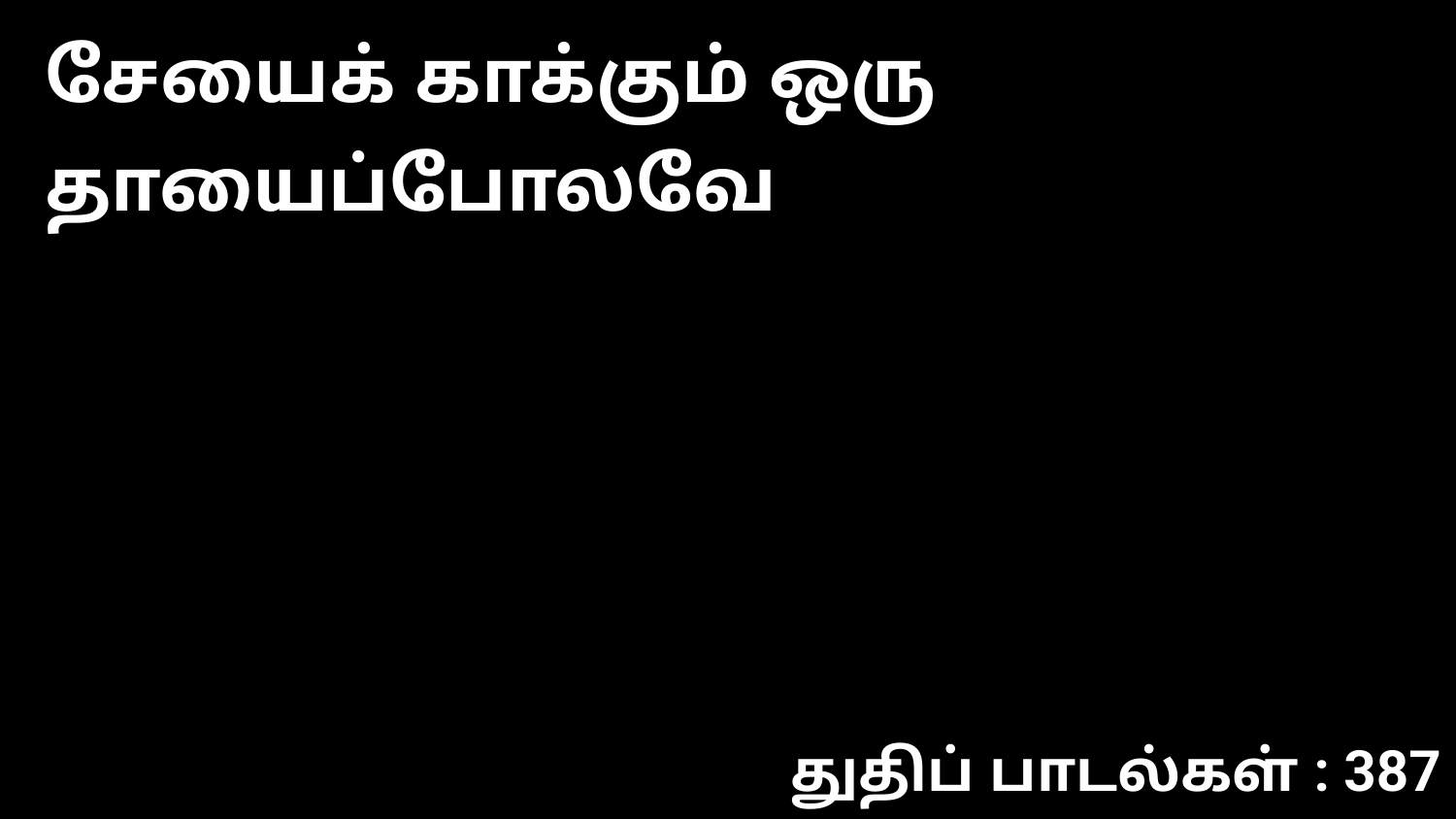

சேயைக் காக்கும் ஒரு தாயைப்போலவே
துதிப் பாடல்கள் : 387